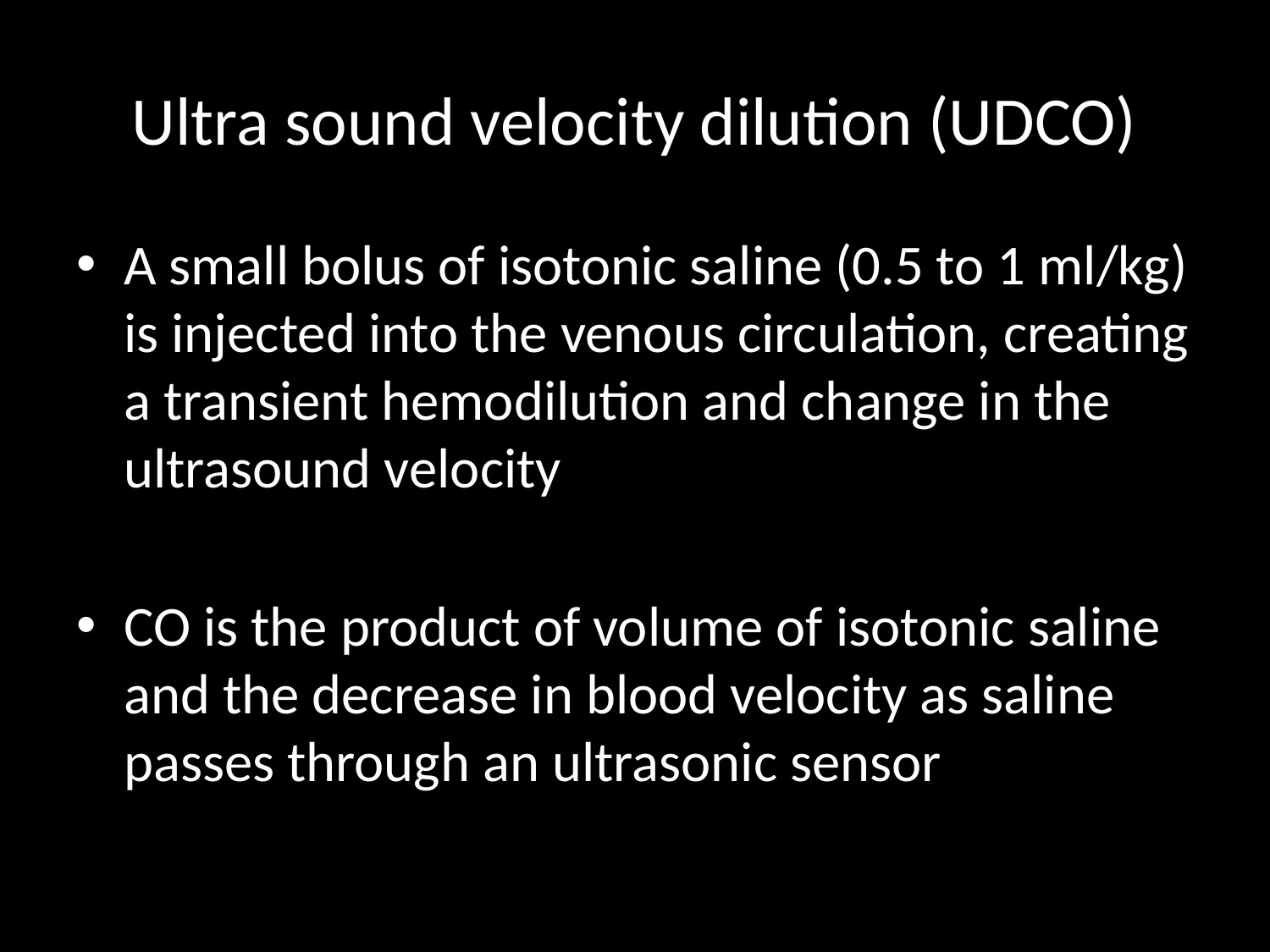

# Ultra sound velocity dilution (UDCO)
A small bolus of isotonic saline (0.5 to 1 ml/kg) is injected into the venous circulation, creating a transient hemodilution and change in the ultrasound velocity

CO is the product of volume of isotonic saline and the decrease in blood velocity as saline passes through an ultrasonic sensor